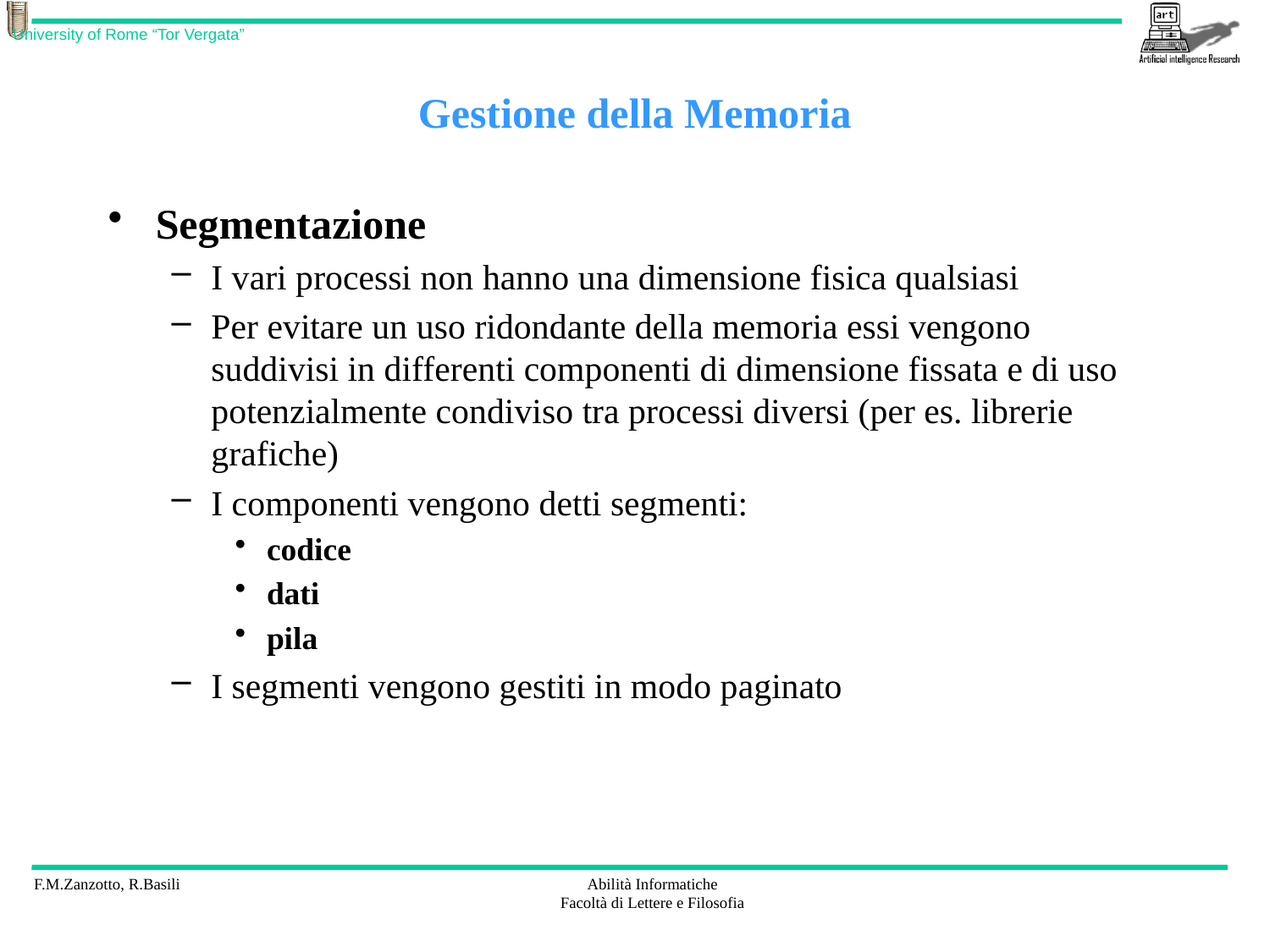

# Gestione della Memoria
Segmentazione
I vari processi non hanno una dimensione fisica qualsiasi
Per evitare un uso ridondante della memoria essi vengono suddivisi in differenti componenti di dimensione fissata e di uso potenzialmente condiviso tra processi diversi (per es. librerie grafiche)
I componenti vengono detti segmenti:
codice
dati
pila
I segmenti vengono gestiti in modo paginato